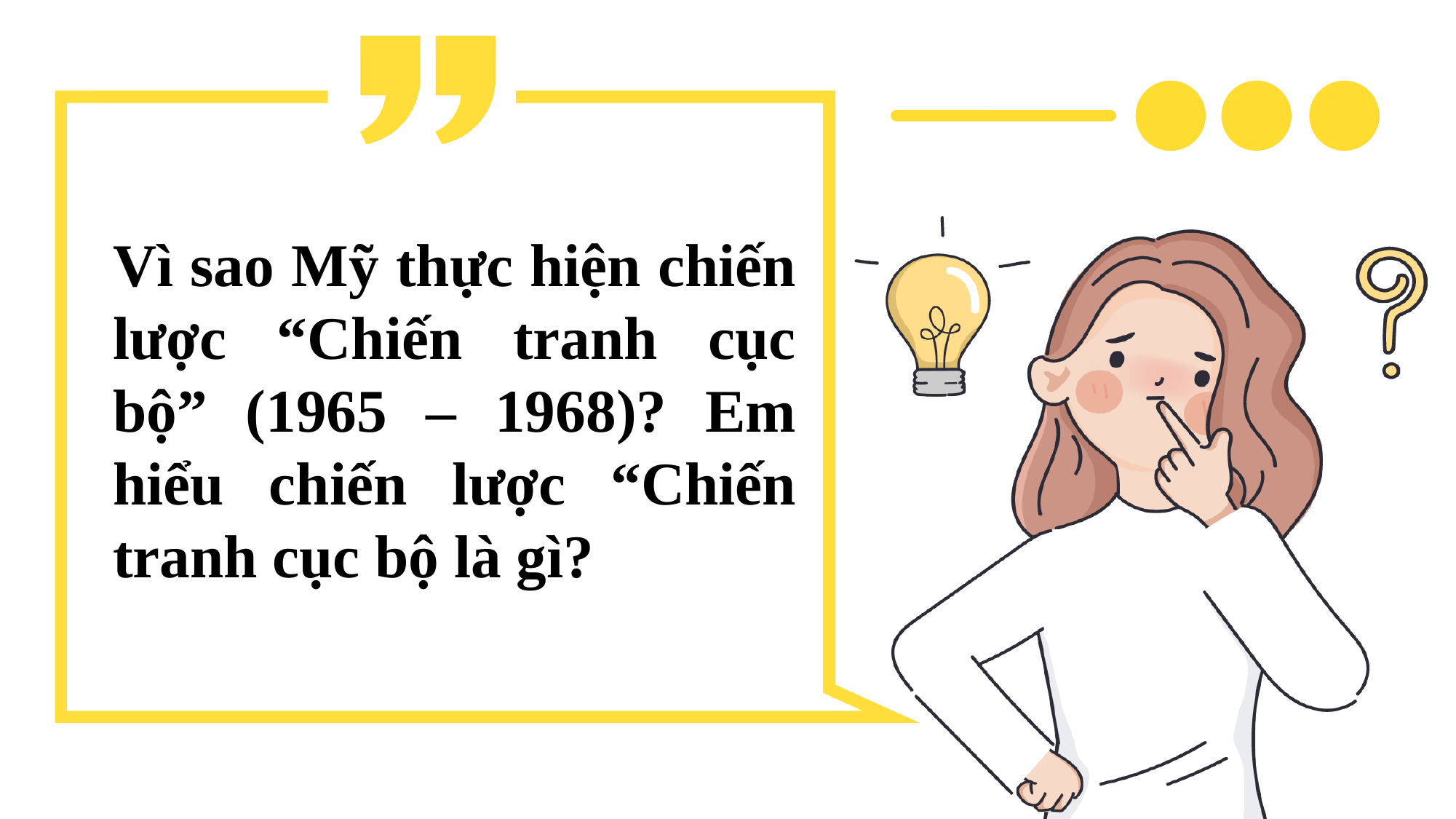

Vì sao Mỹ thực hiện chiến lược “Chiến tranh cục bộ” (1965 – 1968)? Em hiểu chiến lược “Chiến tranh cục bộ là gì?